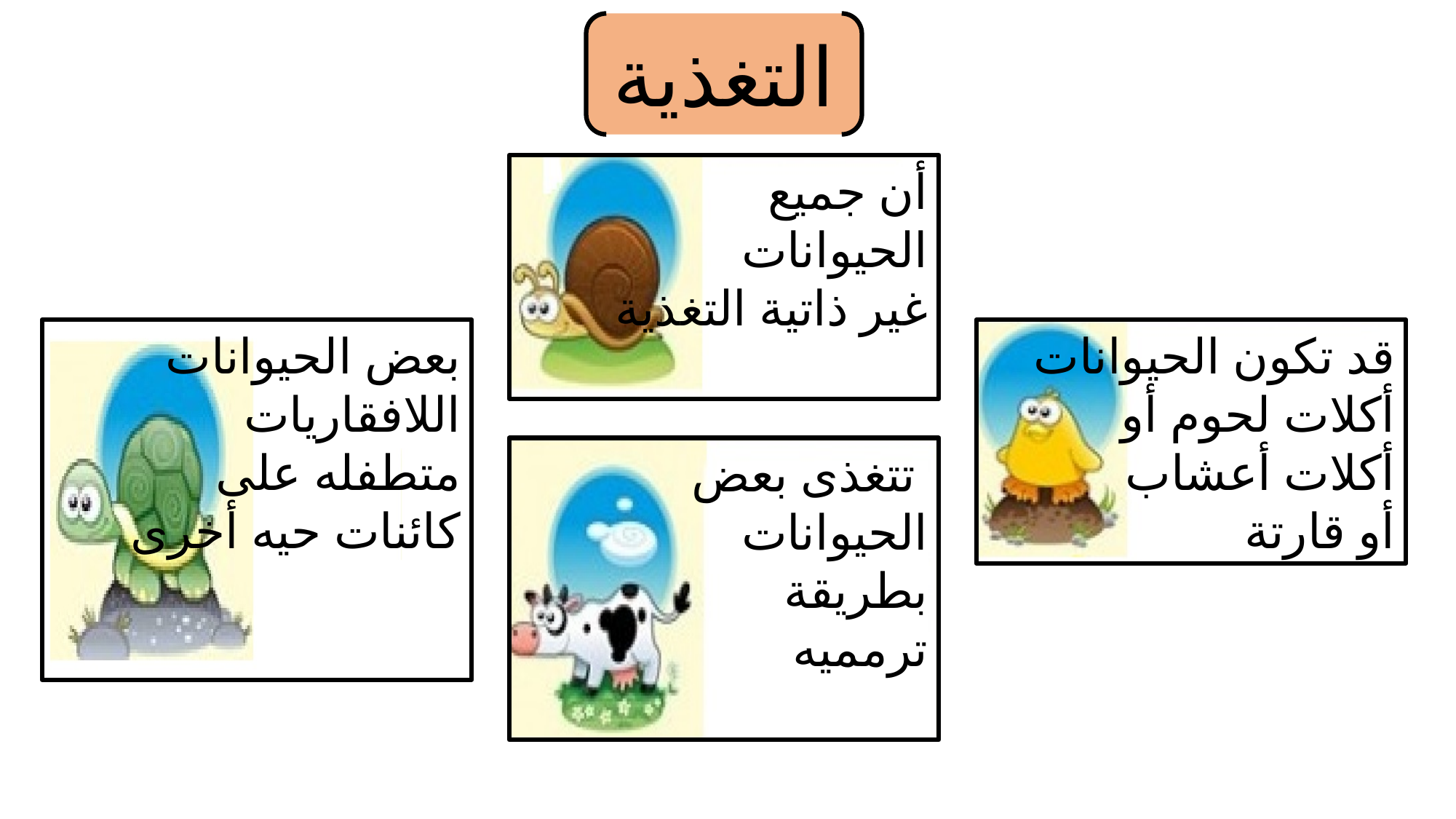

التغذية
أن جميع
الحيوانات
غير ذاتية التغذية

بعض الحيوانات اللافقاريات
متطفله على
كائنات حيه أخرى

قد تكون الحيوانات
أكلات لحوم أو
أكلات أعشاب
أو قارتة
 تتغذى بعض
الحيوانات
بطريقة
ترمميه